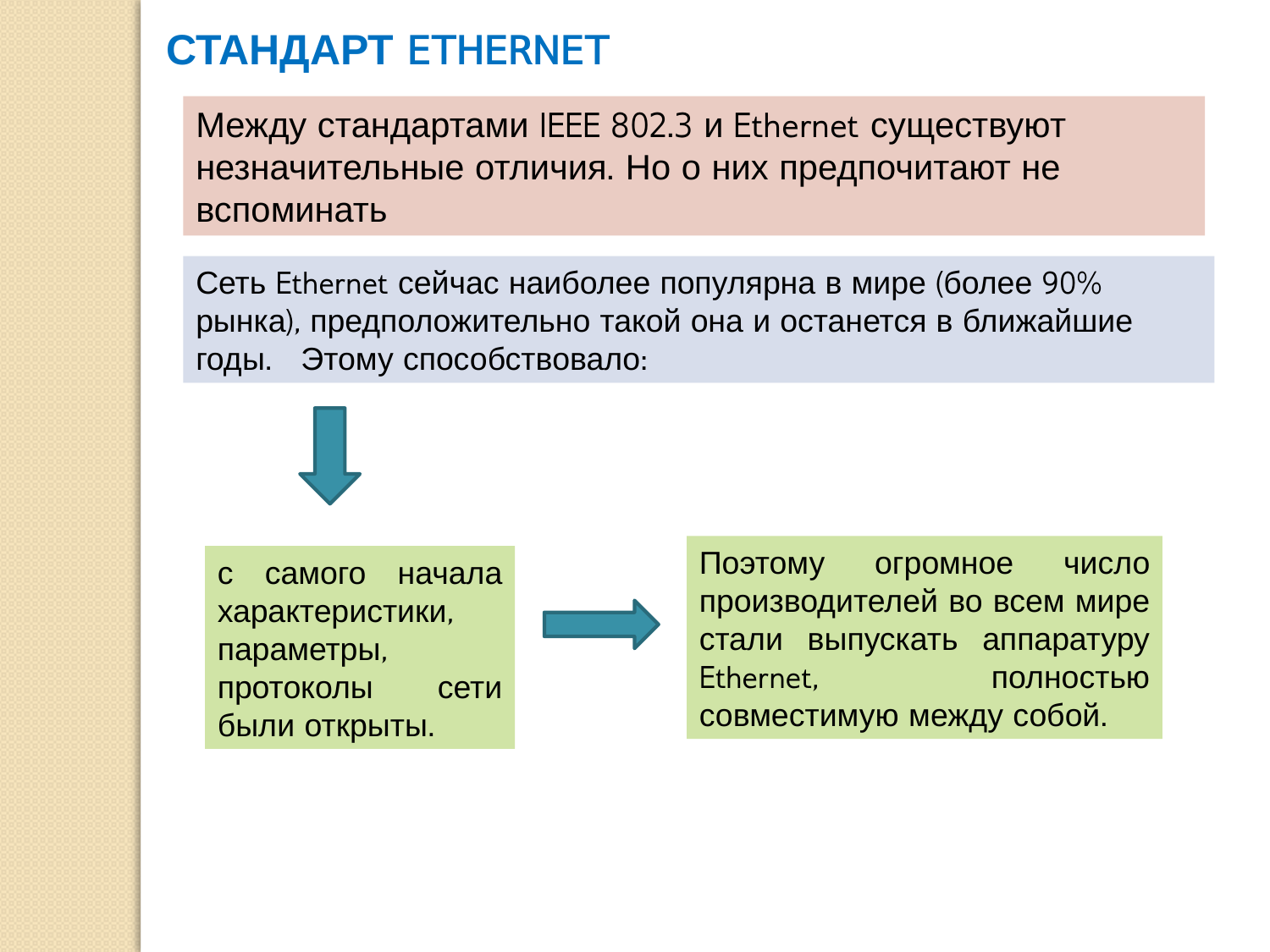

СТАНДАРТ ETHERNET
Между стандартами IEEE 802.3 и Ethernet существуют незначительные отличия. Но о них предпочитают не вспоминать
Сеть Ethernet сейчас наиболее популярна в мире (более 90% рынка), предположительно такой она и останется в ближайшие годы.   Этому способствовало:

Поэтому огромное число производителей во всем мире стали выпускать аппаратуру Ethernet, полностью совместимую между собой.
с самого начала характеристики, параметры, протоколы сети были открыты.